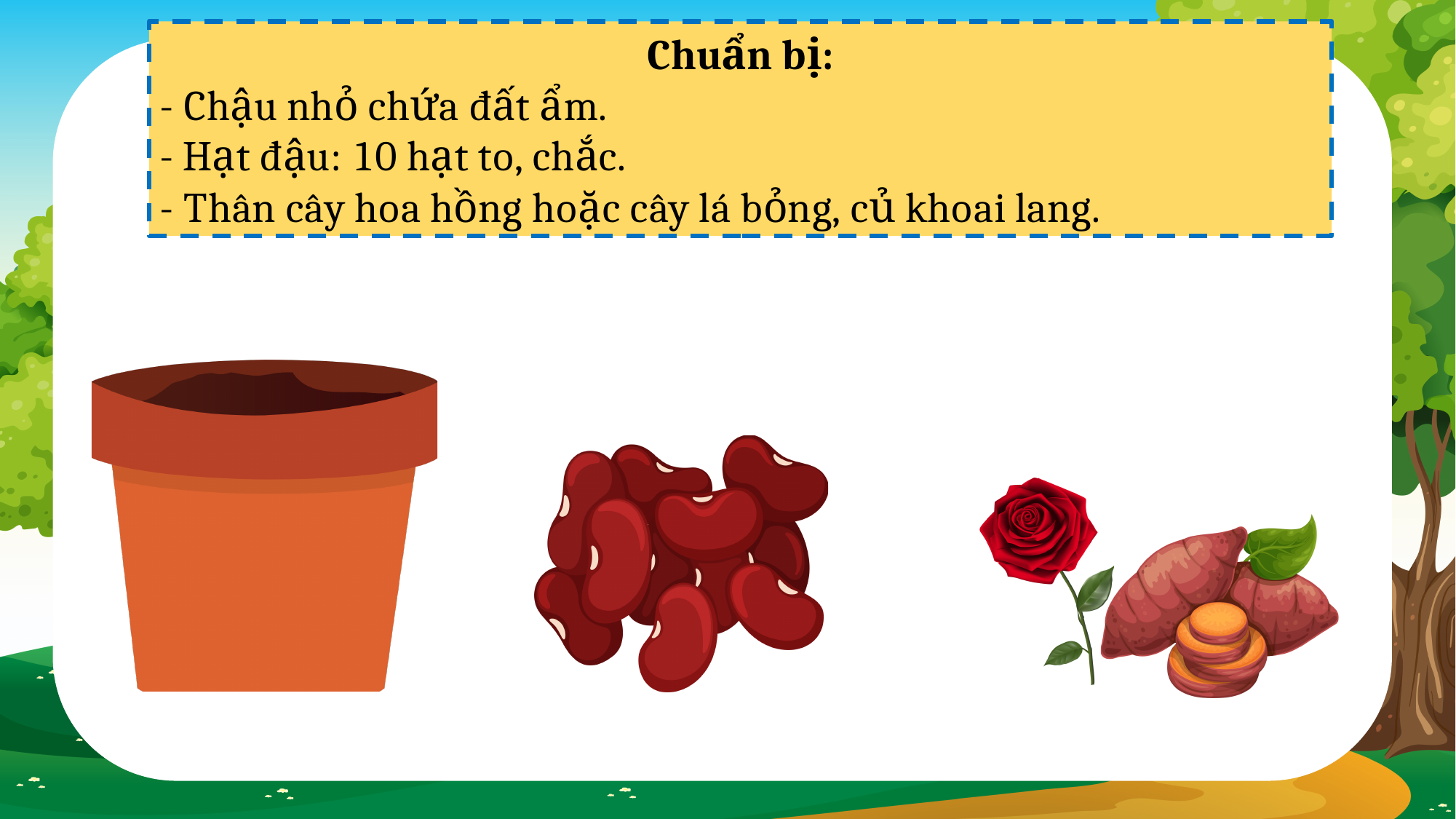

Chuẩn bị:
- Chậu nhỏ chứa đất ẩm.
- Hạt đậu: 10 hạt to, chắc.
- Thân cây hoa hồng hoặc cây lá bỏng, củ khoai lang.